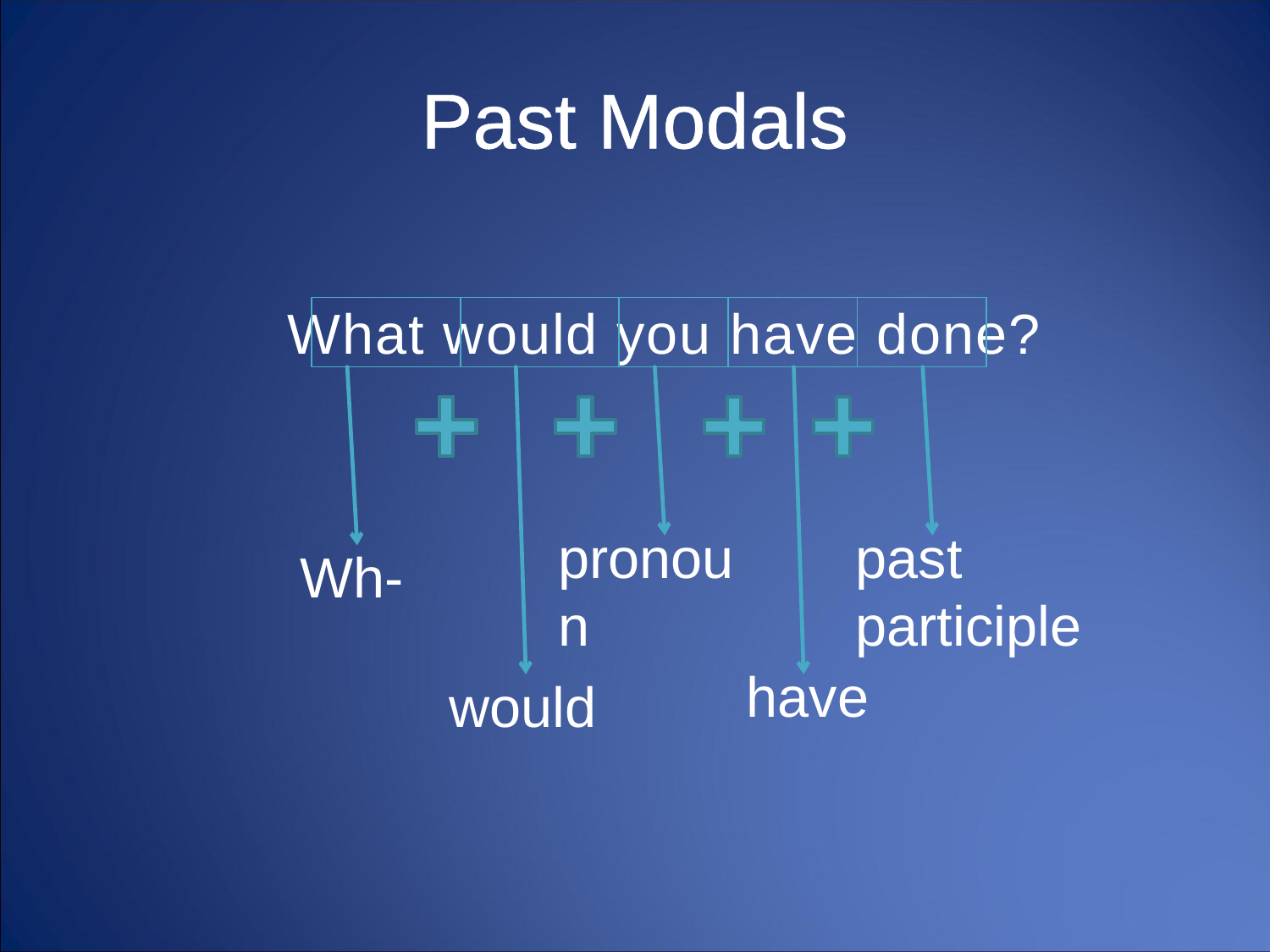

# Past Modals
What would you have done?

pronoun
past participle
Wh-
have
would